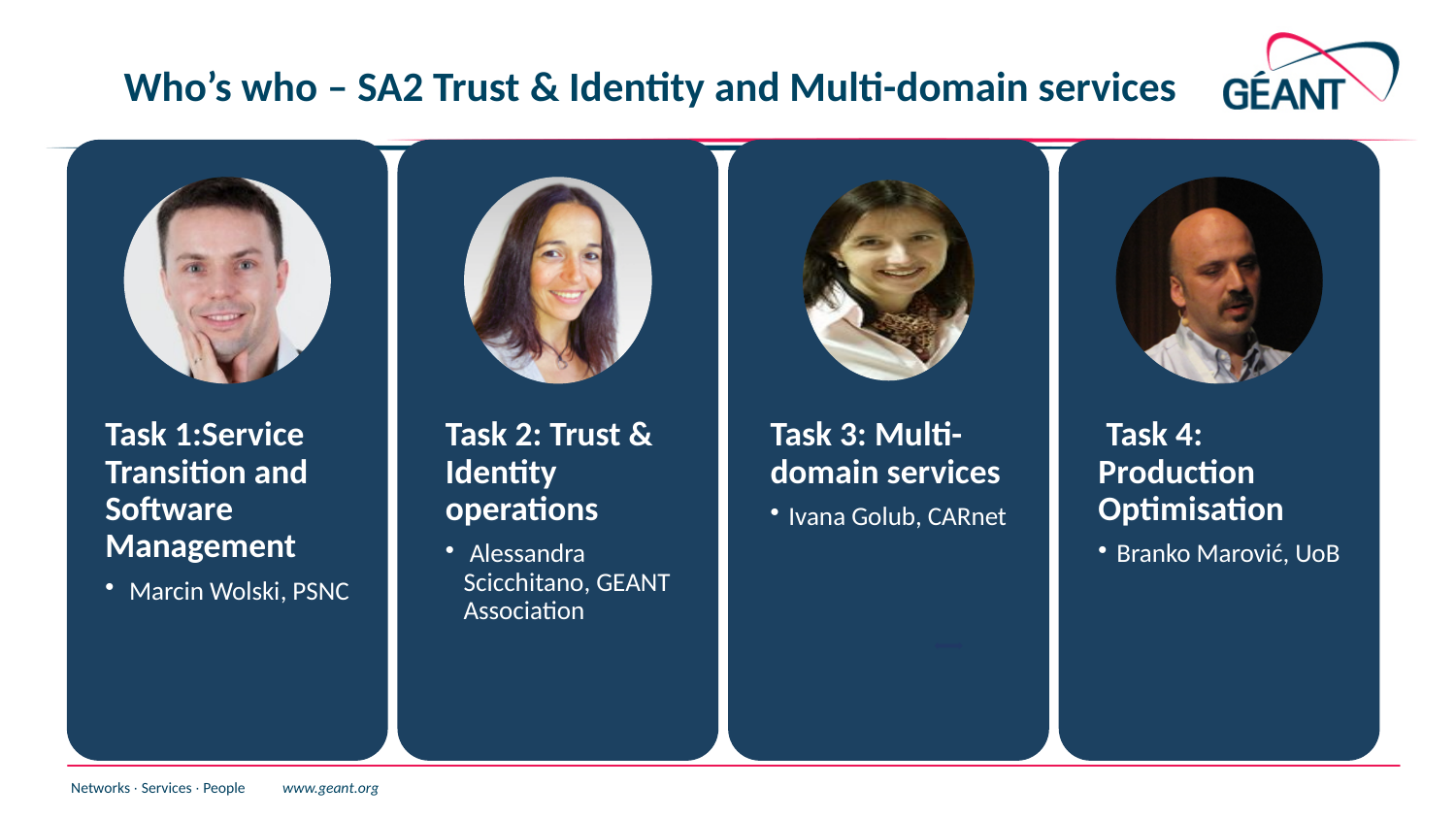

# Who’s who – SA2 Trust & Identity and Multi-domain services
Task 1:Service Transition and Software Management
 Marcin Wolski, PSNC
Task 2: Trust & Identity operations
 Alessandra Scicchitano, GEANT Association
Task 3: Multi-domain services
Ivana Golub, CARnet
 Task 4: Production Optimisation
Branko Marović, UoB